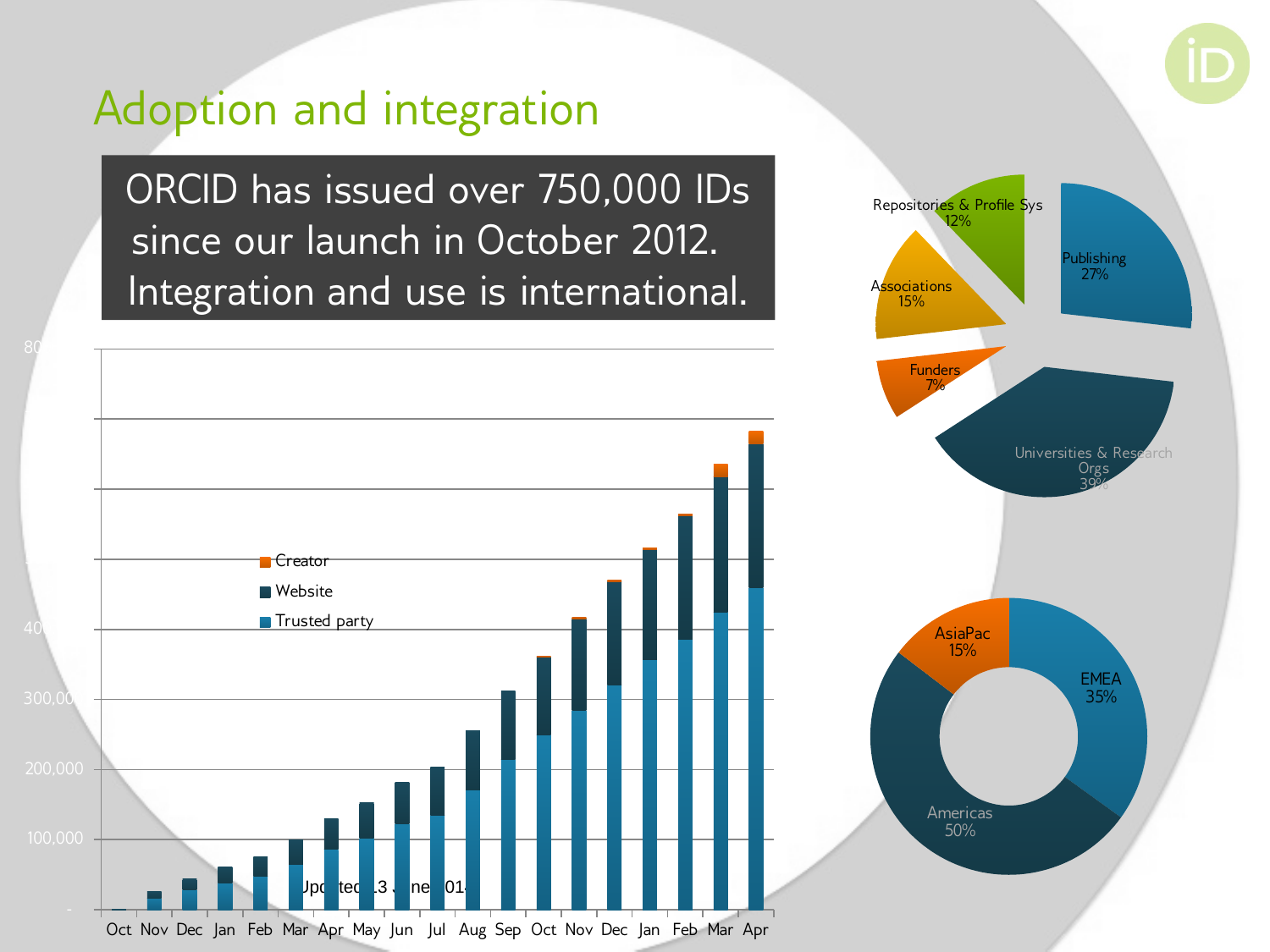

# Adoption and integration

### Chart

| Category |  |
|---|---|
| Publishing | 33.0 |
| Universities & Research Orgs | 48.0 |
| Funders | 9.0 |
| Associations | 18.0 |
| Repositories & Profile Sys | 15.0 |
ORCID has issued over 750,000 IDs since our launch in October 2012.
Integration and use is international.

### Chart

| Category | Trusted party | Website | Creator |
|---|---|---|---|
| Oct | 0.0 | 500.0 | 0.0 |
| Nov | 16693.0 | 9213.0 | 0.0 |
| Dec | 28007.0 | 16154.0 | 0.0 |
| Jan | 38044.0 | 22845.0 | 0.0 |
| Feb | 48260.0 | 27663.0 | 0.0 |
| Mar | 65250.0 | 34945.0 | 0.0 |
| Apr | 86521.0 | 43650.0 | 0.0 |
| May | 101882.0 | 51371.0 | 0.0 |
| Jun | 122066.0 | 59498.0 | 0.0 |
| Jul | 134809.0 | 68606.0 | 0.0 |
| Aug | 170847.0 | 84991.0 | 0.0 |
| Sep | 213763.0 | 97783.0 | 0.0 |
| Oct | 249704.1541521731 | 110210.3116428771 | 1826.0 |
| Nov | 284355.6001911031 | 130936.2758405443 | 2256.0 |
| Dec | 320597.2158949013 | 147448.1235903047 | 2285.0 |
| Jan | 356998.175452534 | 156393.5707237092 | 2297.0 |
| Feb | 386419.3207145958 | 175807.3782558161 | 2717.0 |
| Mar | 424809.1228268563 | 192574.0890190912 | 18170.0 |
| Apr | 460008.1228268563 | 204113.0890190912 | 18825.0 |

### Chart

| Category |
|---|

### Chart

| Category |  |
|---|---|
| EMEA | 43.0 |
| Americas | 62.0 |
| AsiaPac | 18.0 |
Updated 13 June 2014